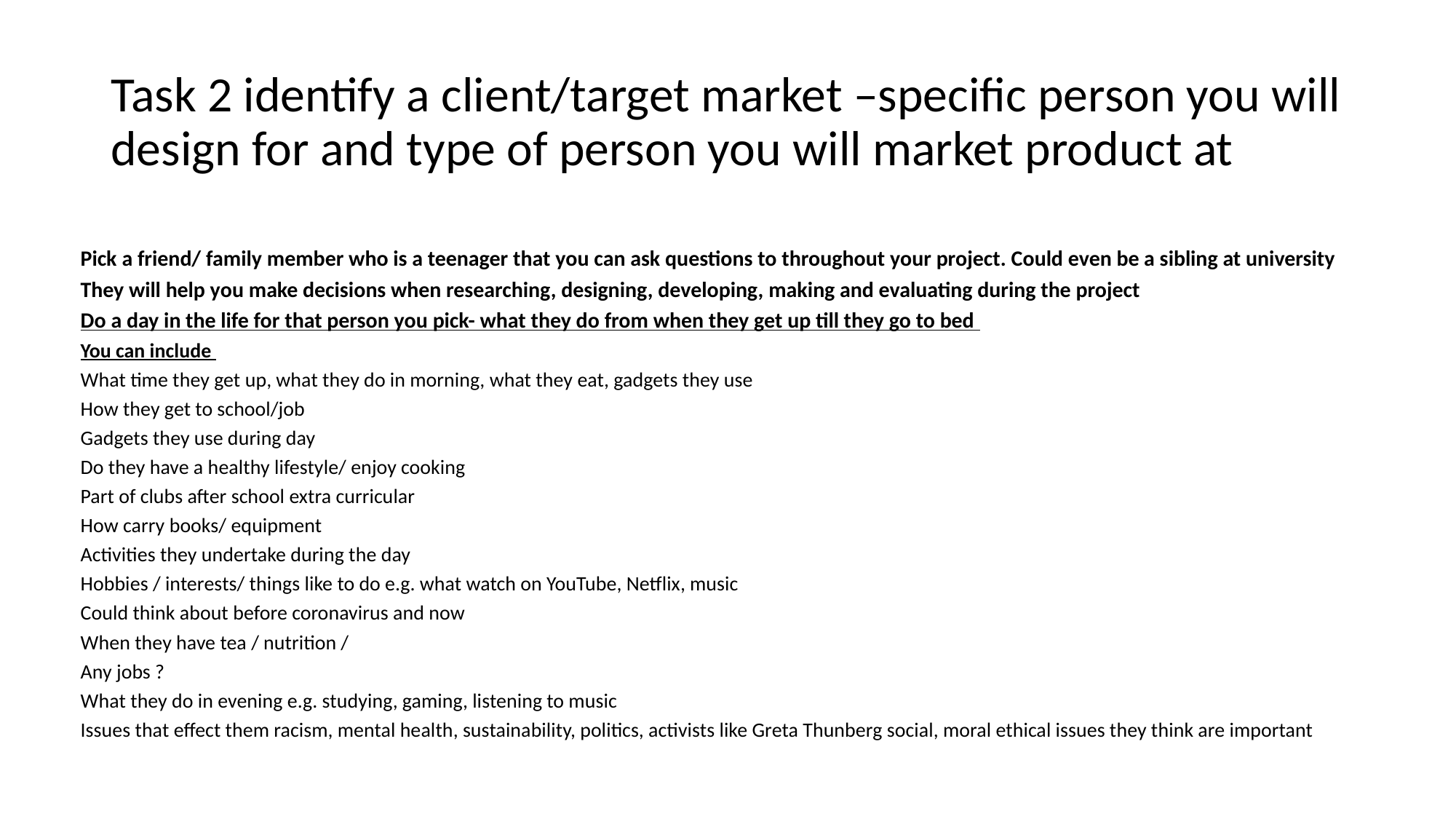

# Task 2 identify a client/target market –specific person you will design for and type of person you will market product at
Pick a friend/ family member who is a teenager that you can ask questions to throughout your project. Could even be a sibling at university
They will help you make decisions when researching, designing, developing, making and evaluating during the project
Do a day in the life for that person you pick- what they do from when they get up till they go to bed
You can include
What time they get up, what they do in morning, what they eat, gadgets they use
How they get to school/job
Gadgets they use during day
Do they have a healthy lifestyle/ enjoy cooking
Part of clubs after school extra curricular
How carry books/ equipment
Activities they undertake during the day
Hobbies / interests/ things like to do e.g. what watch on YouTube, Netflix, music
Could think about before coronavirus and now
When they have tea / nutrition /
Any jobs ?
What they do in evening e.g. studying, gaming, listening to music
Issues that effect them racism, mental health, sustainability, politics, activists like Greta Thunberg social, moral ethical issues they think are important